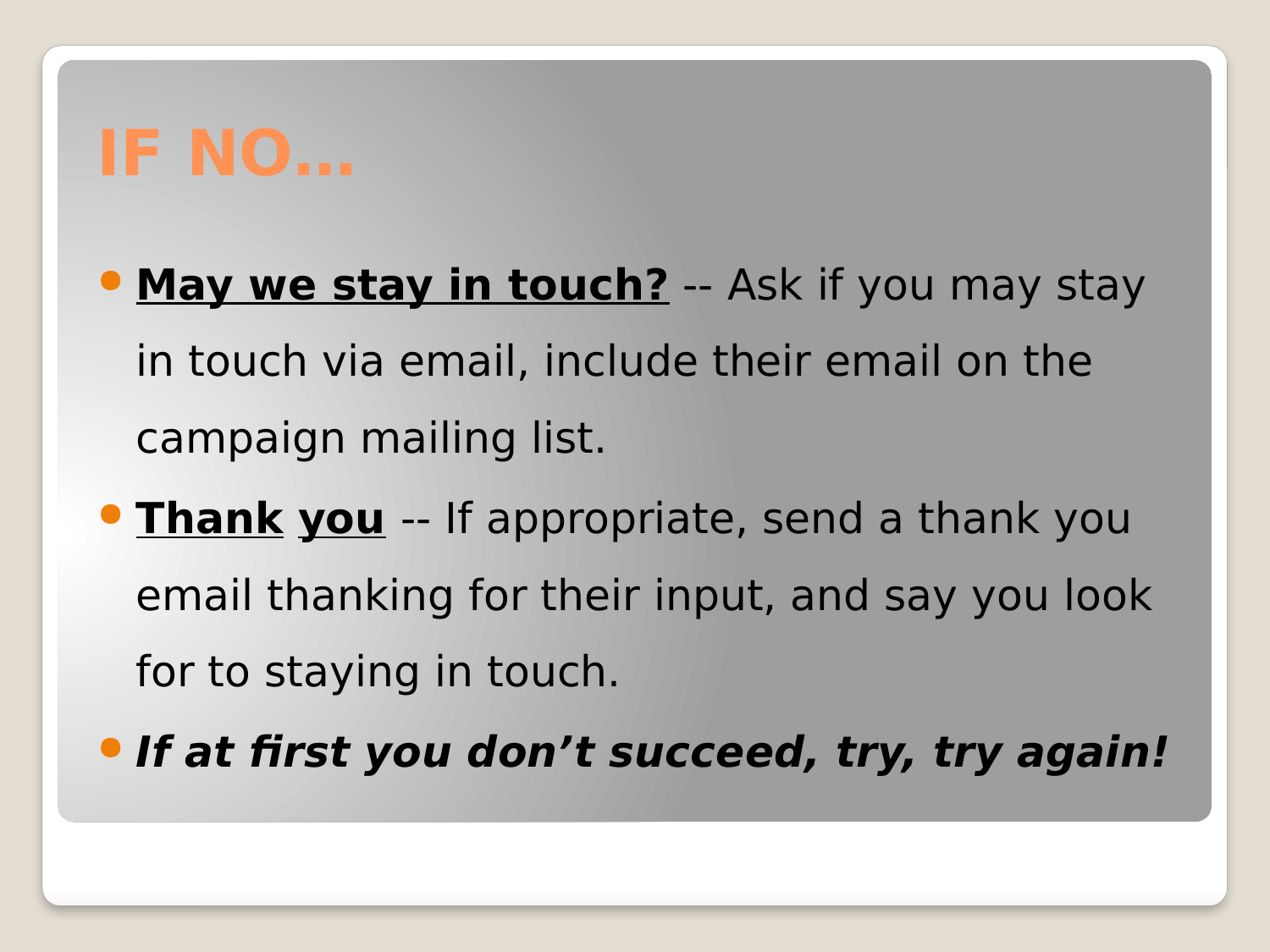

# IF NO…
May we stay in touch? -- Ask if you may stay in touch via email, include their email on the campaign mailing list.
Thank you -- If appropriate, send a thank you email thanking for their input, and say you look for to staying in touch.
If at first you don’t succeed, try, try again!